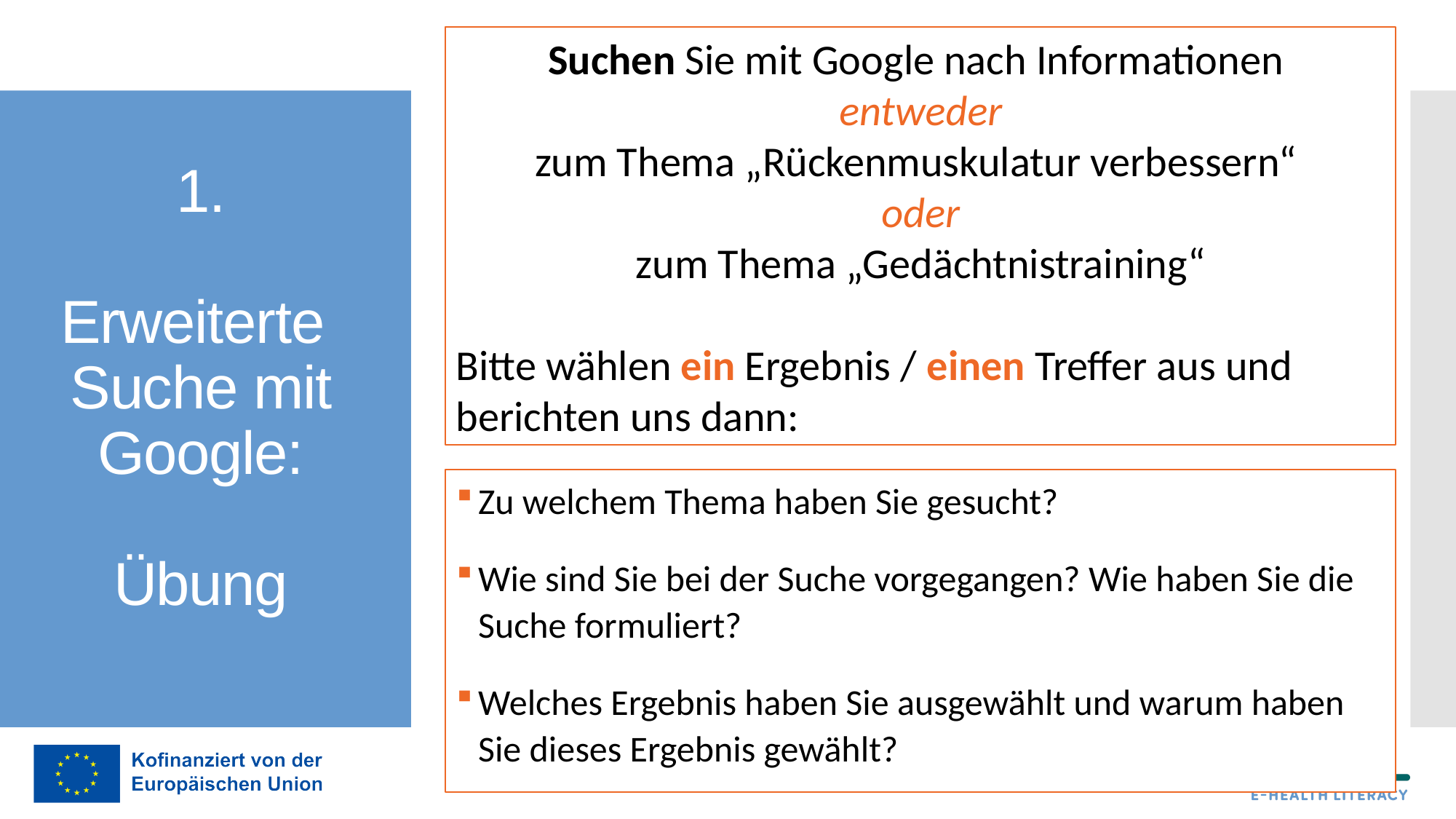

Suchen Sie mit Google nach Informationen
entweder
zum Thema „Rückenmuskulatur verbessern“
oder
zum Thema „Gedächtnistraining“

Bitte wählen ein Ergebnis / einen Treffer aus und berichten uns dann:
# 1. Erweiterte Suche mit Google: Übung
Zu welchem Thema haben Sie gesucht?
Wie sind Sie bei der Suche vorgegangen? Wie haben Sie die Suche formuliert?
Welches Ergebnis haben Sie ausgewählt und warum haben Sie dieses Ergebnis gewählt?